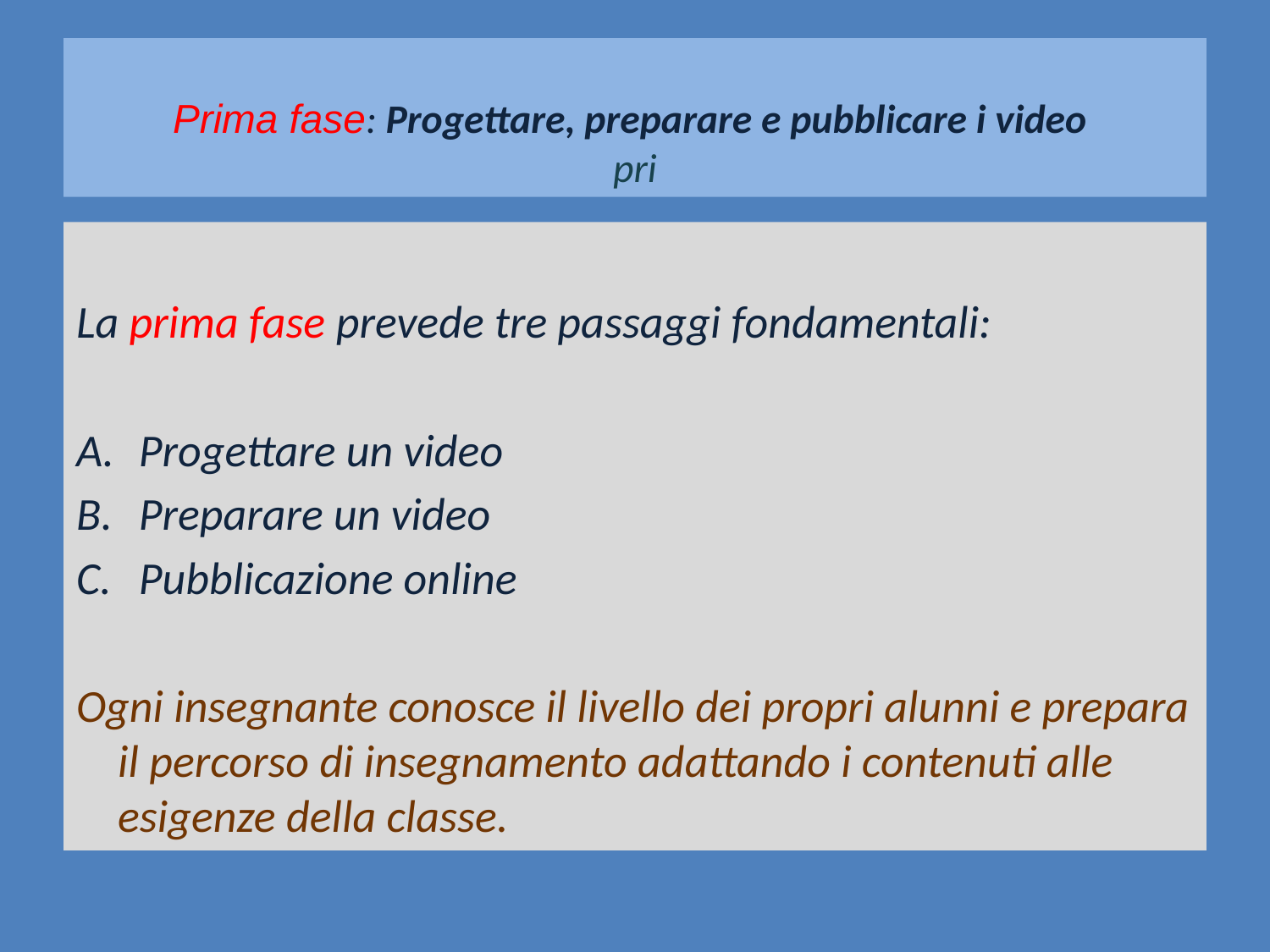

# Prima fase: Progettare, preparare e pubblicare i video pri

La prima fase prevede tre passaggi fondamentali:

Progettare un video
Preparare un video
Pubblicazione online

Ogni insegnante conosce il livello dei propri alunni e prepara il percorso di insegnamento adattando i contenuti alle esigenze della classe.